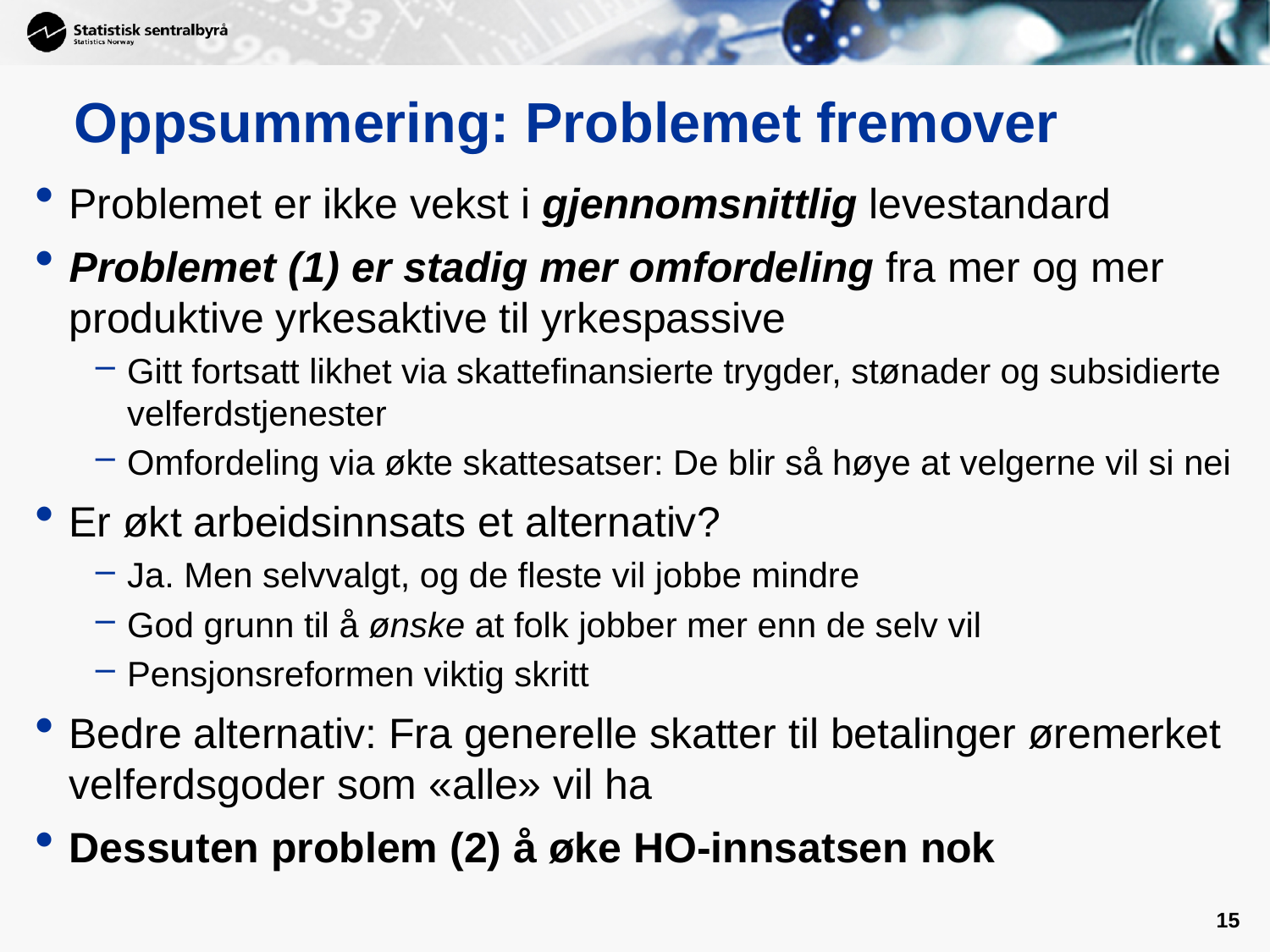

# Oppsummering: Problemet fremover
Problemet er ikke vekst i gjennomsnittlig levestandard
Problemet (1) er stadig mer omfordeling fra mer og mer produktive yrkesaktive til yrkespassive
Gitt fortsatt likhet via skattefinansierte trygder, stønader og subsidierte velferdstjenester
Omfordeling via økte skattesatser: De blir så høye at velgerne vil si nei
Er økt arbeidsinnsats et alternativ?
Ja. Men selvvalgt, og de fleste vil jobbe mindre
God grunn til å ønske at folk jobber mer enn de selv vil
Pensjonsreformen viktig skritt
Bedre alternativ: Fra generelle skatter til betalinger øremerket velferdsgoder som «alle» vil ha
Dessuten problem (2) å øke HO-innsatsen nok

15